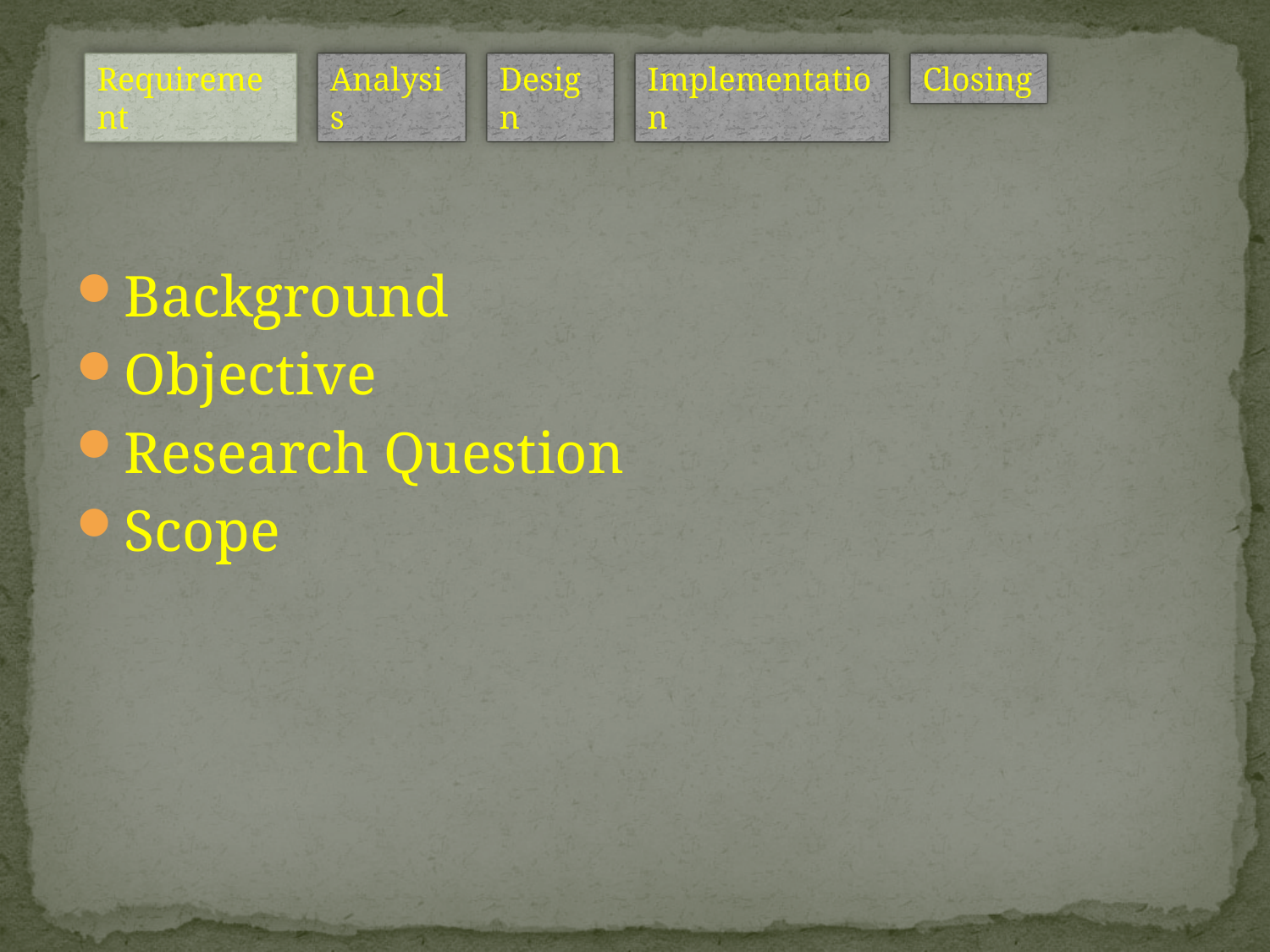

Requirement
Analysis
Design
Implementation
Closing
#
Background
Objective
Research Question
Scope